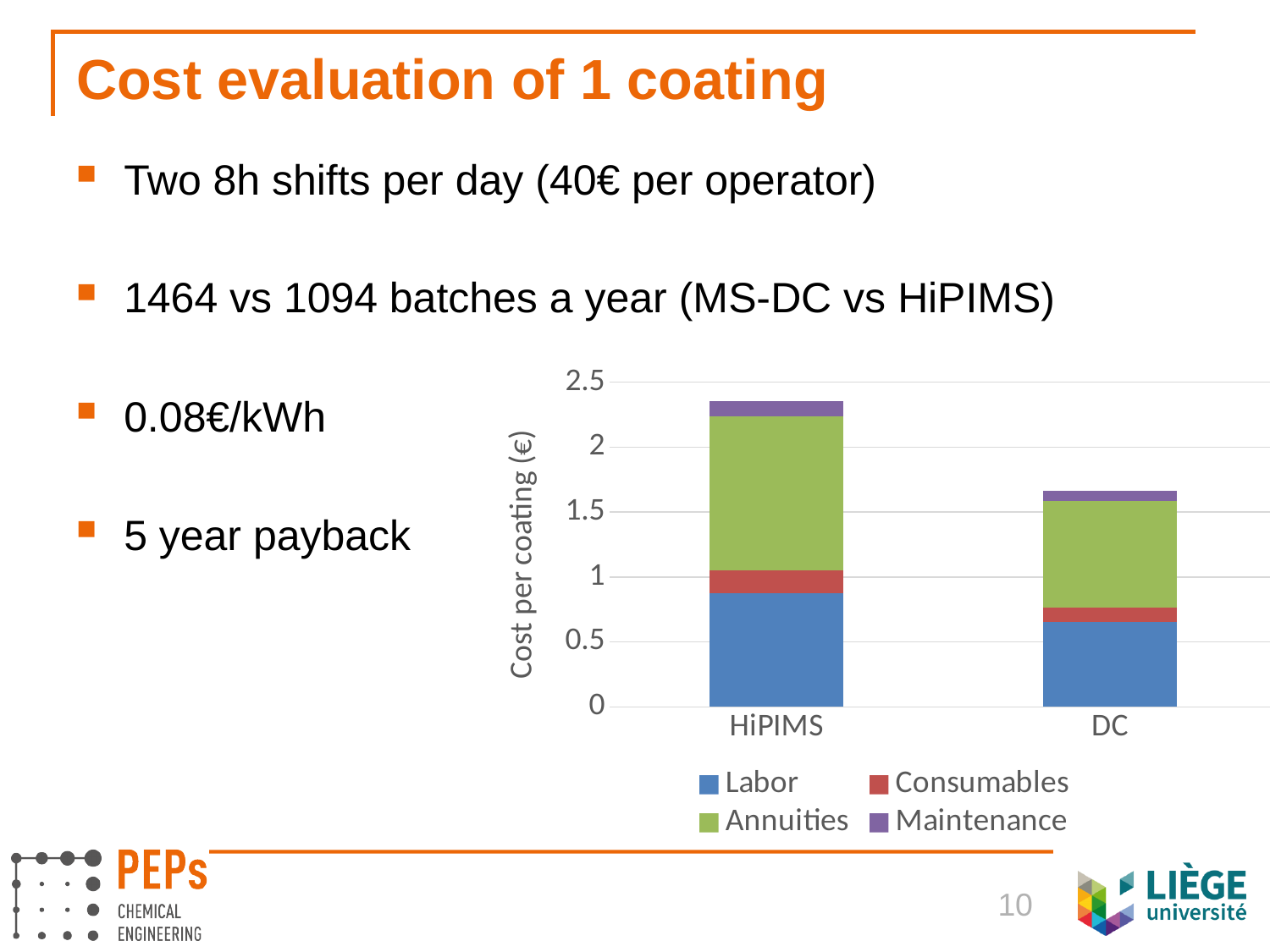

# Cost evaluation of 1 coating
Two 8h shifts per day (40€ per operator)

1464 vs 1094 batches a year (MS-DC vs HiPIMS)

0.08€/kWh

5 year payback

### Chart

| Category | Labor | Consumables | Annuities | Maintenance |
|---|---|---|---|---|
| HiPIMS | 0.8777784889409054 | 0.17058161968418262 | 1.1886583704408094 | 0.11886583704408094 |
| DC | 0.6555585905490303 | 0.11027383228626059 | 0.8194482381862879 | 0.08194482381862879 |
10